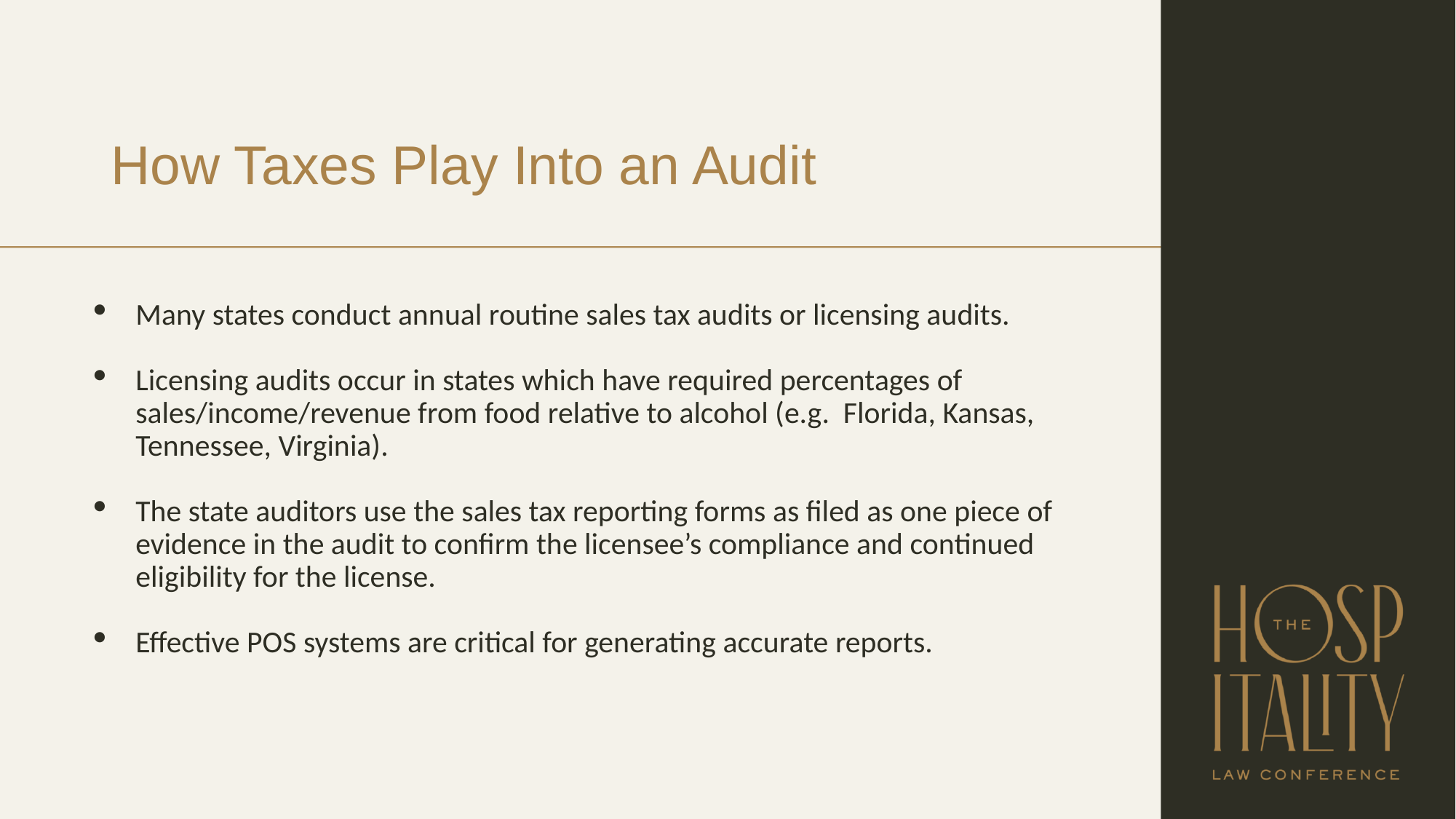

# How Taxes Play Into an Audit
Many states conduct annual routine sales tax audits or licensing audits.

Licensing audits occur in states which have required percentages of sales/income/revenue from food relative to alcohol (e.g.  Florida, Kansas, Tennessee, Virginia).

The state auditors use the sales tax reporting forms as filed as one piece of evidence in the audit to confirm the licensee’s compliance and continued eligibility for the license.

Effective POS systems are critical for generating accurate reports.